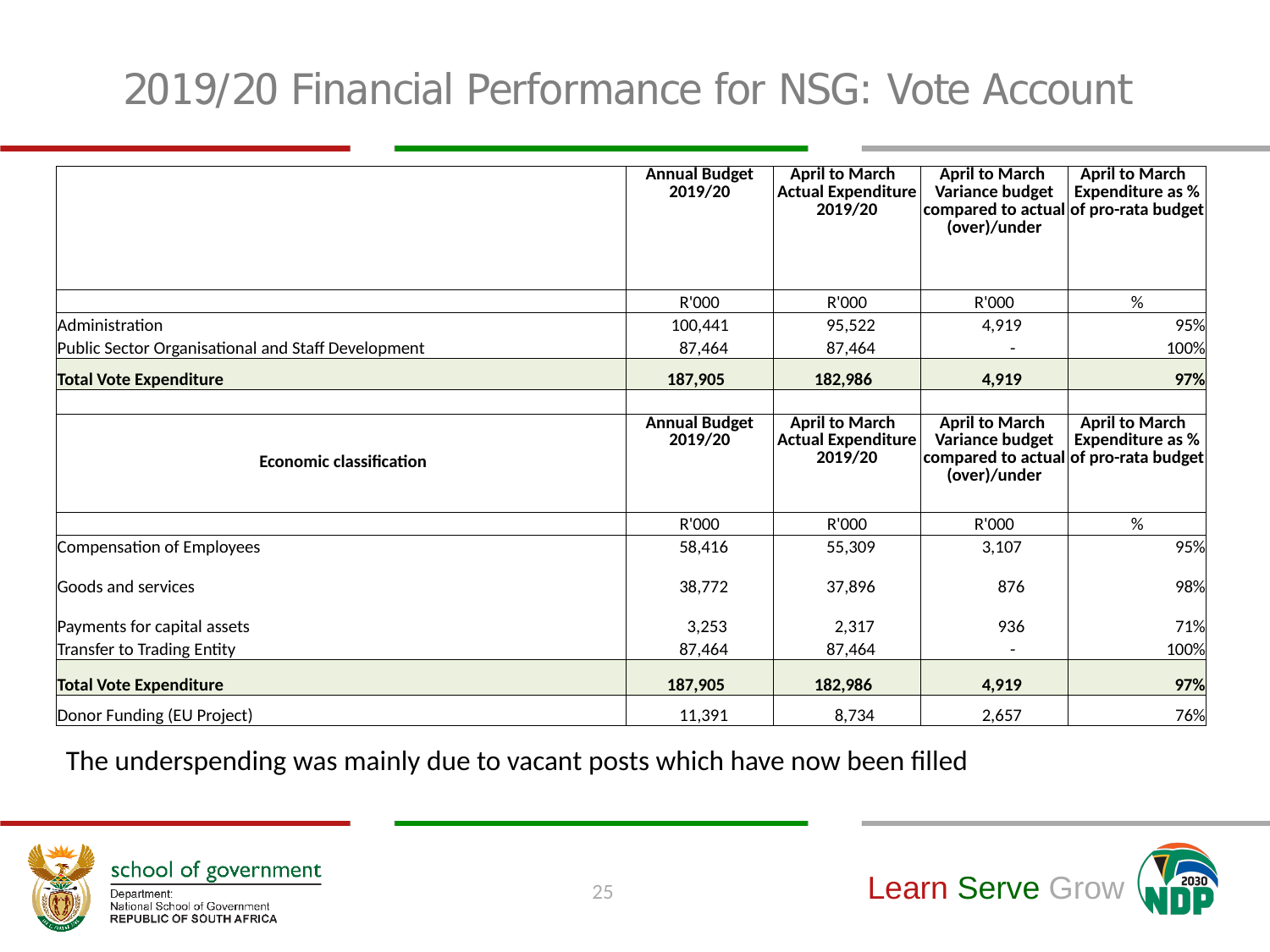

# 2019/20 Financial Performance for NSG: Vote Account
|  | Annual Budget 2019/20 | April to March Actual Expenditure 2019/20 | April to March Variance budget compared to actual (over)/under | April to March Expenditure as % of pro-rata budget |
| --- | --- | --- | --- | --- |
|  | R'000 | R'000 | R'000 | % |
| Administration | 100,441 | 95,522 | 4,919 | 95% |
| Public Sector Organisational and Staff Development | 87,464 | 87,464 | - | 100% |
| Total Vote Expenditure | 187,905 | 182,986 | 4,919 | 97% |
|  |  |  |  |  |
| Economic classification | Annual Budget 2019/20 | April to March Actual Expenditure 2019/20 | April to March Variance budget compared to actual (over)/under | April to March Expenditure as % of pro-rata budget |
|  | R'000 | R'000 | R'000 | % |
| Compensation of Employees | 58,416 | 55,309 | 3,107 | 95% |
| Goods and services | 38,772 | 37,896 | 876 | 98% |
| Payments for capital assets | 3,253 | 2,317 | 936 | 71% |
| Transfer to Trading Entity | 87,464 | 87,464 | - | 100% |
| Total Vote Expenditure | 187,905 | 182,986 | 4,919 | 97% |
| Donor Funding (EU Project) | 11,391 | 8,734 | 2,657 | 76% |
The underspending was mainly due to vacant posts which have now been filled
25